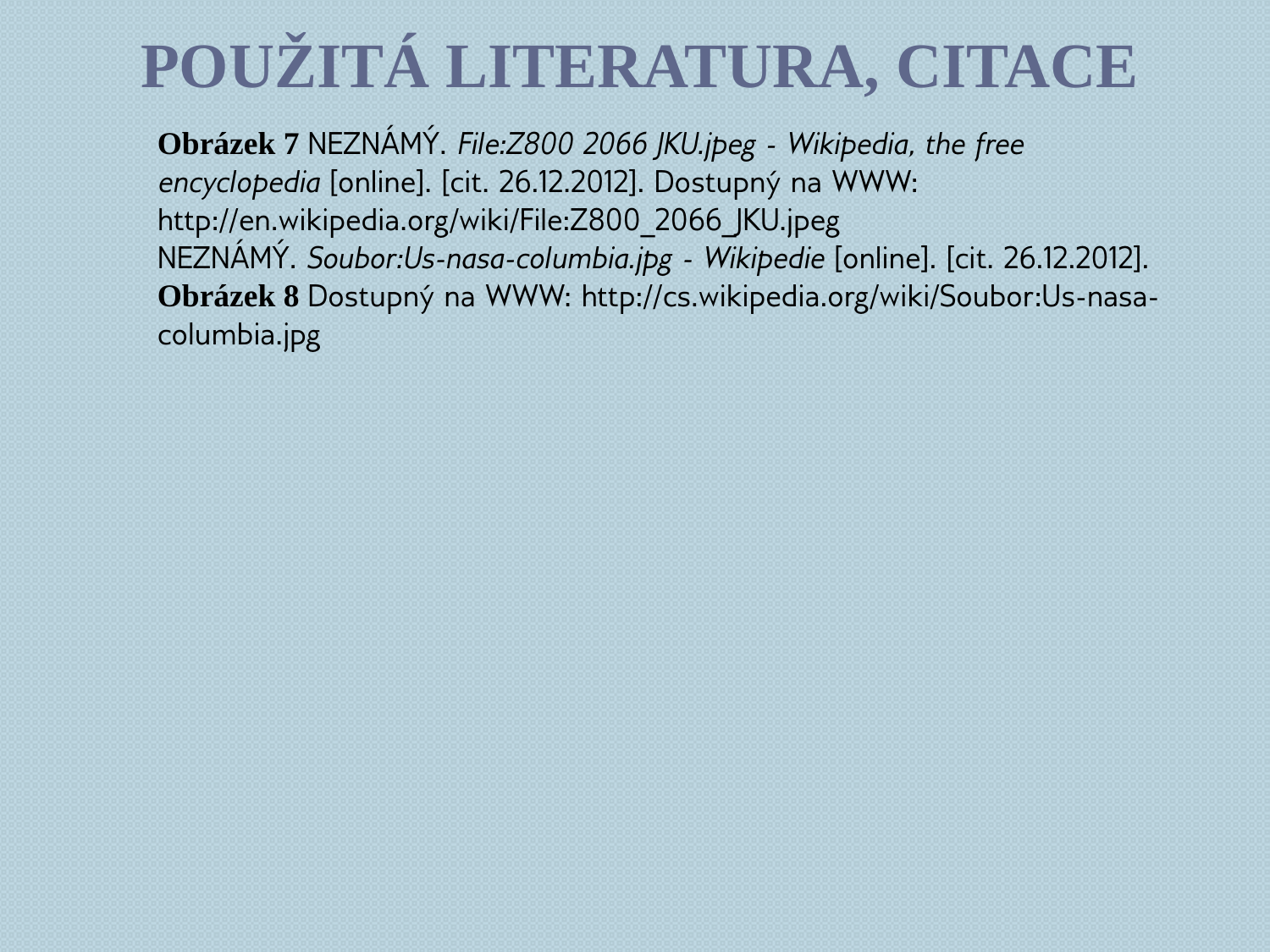

# Použitá literatura, citace
Obrázek 7 NEZNÁMÝ. File:Z800 2066 JKU.jpeg - Wikipedia, the free encyclopedia [online]. [cit. 26.12.2012]. Dostupný na WWW: http://en.wikipedia.org/wiki/File:Z800_2066_JKU.jpeg
NEZNÁMÝ. Soubor:Us-nasa-columbia.jpg - Wikipedie [online]. [cit. 26.12.2012]. Obrázek 8 Dostupný na WWW: http://cs.wikipedia.org/wiki/Soubor:Us-nasa-columbia.jpg